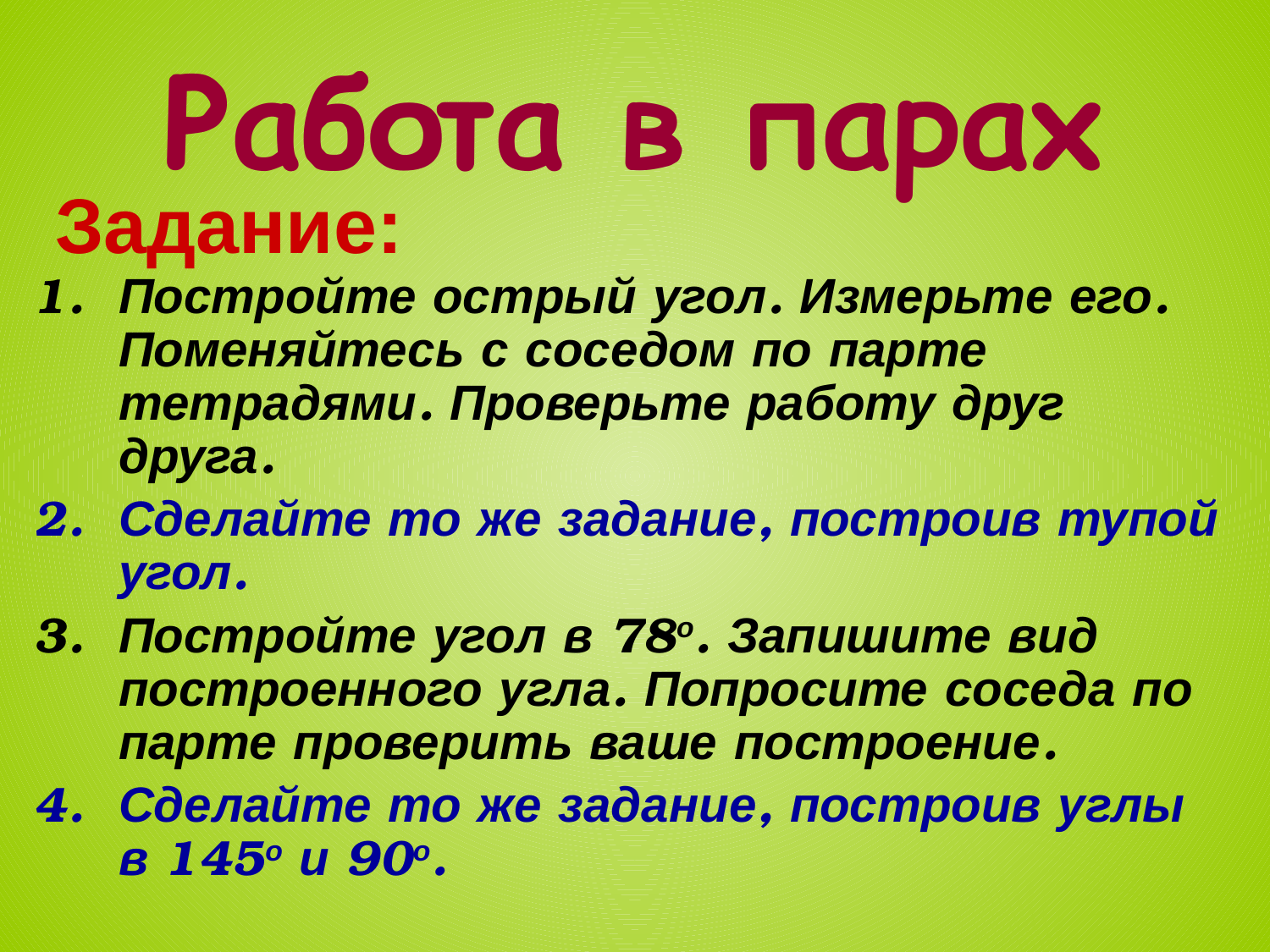

# Работа в парах
Задание:
Постройте острый угол. Измерьте его. Поменяйтесь с соседом по парте тетрадями. Проверьте работу друг друга.
Сделайте то же задание, построив тупой угол.
Постройте угол в 78о. Запишите вид построенного угла. Попросите соседа по парте проверить ваше построение.
Сделайте то же задание, построив углы в 145о и 90о.